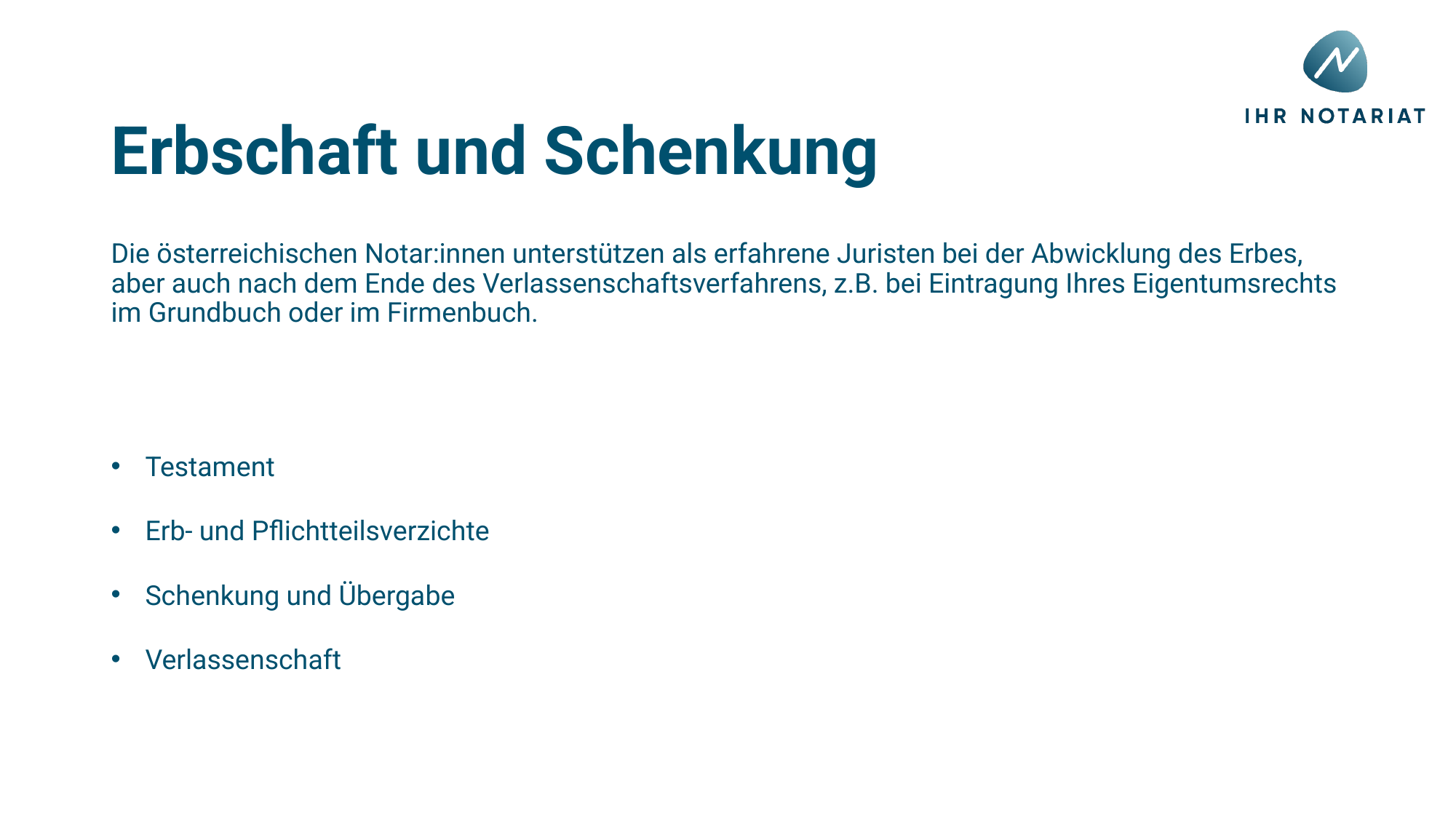

Erbschaft und Schenkung
Die österreichischen Notar:innen unterstützen als erfahrene Juristen bei der Abwicklung des Erbes, aber auch nach dem Ende des Verlassenschaftsverfahrens, z.B. bei Eintragung Ihres Eigentumsrechts im Grundbuch oder im Firmenbuch.

Testament
Erb- und Pflichtteilsverzichte
Schenkung und Übergabe
Verlassenschaft